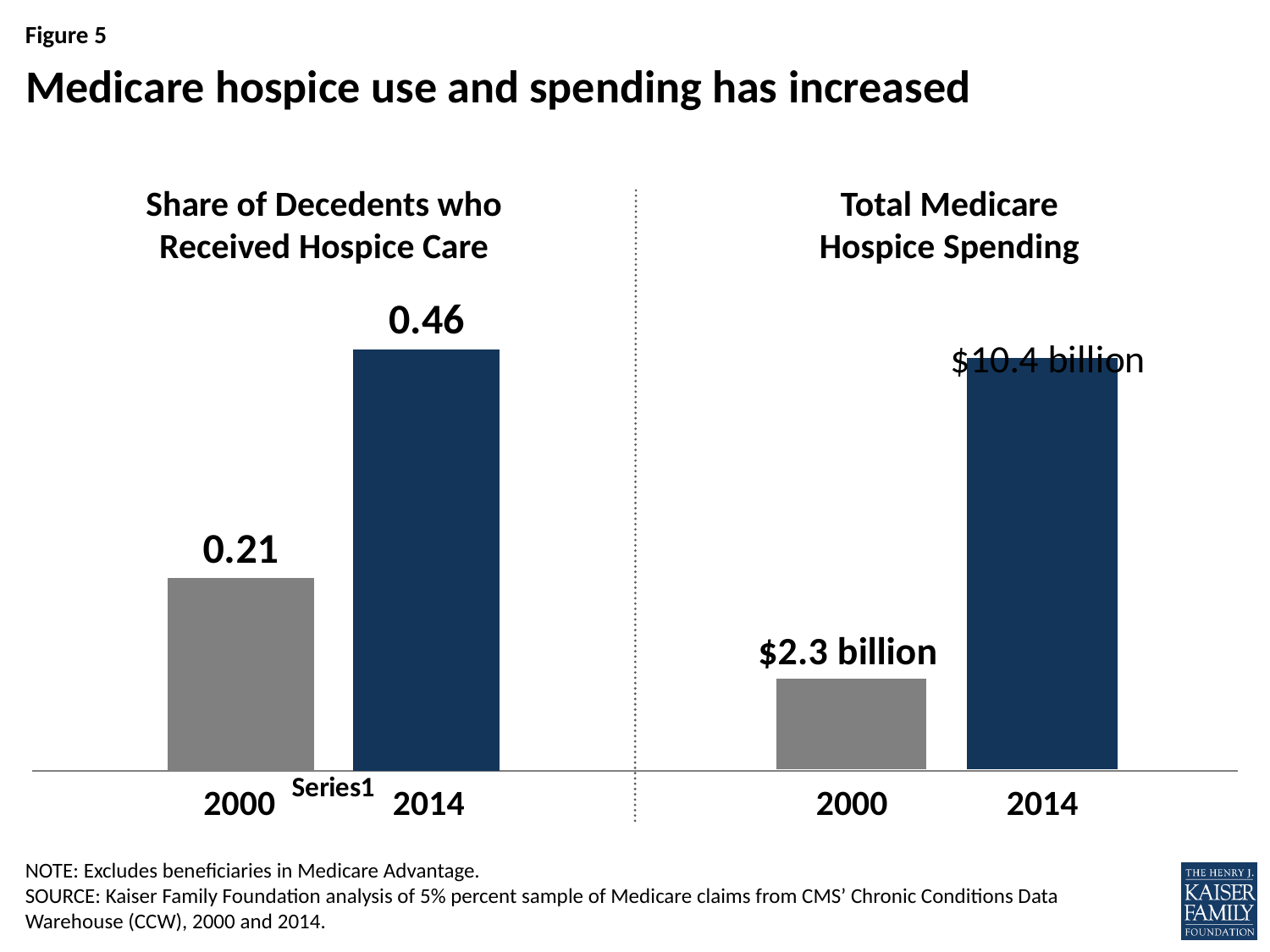

# Medicare hospice use and spending has increased

### Chart

| Category | 2000 | 2014 |
|---|---|---|
|  | 0.21 | 0.46 |
|  | None | None |

### Chart

| Category | 2000 | 2014 |
|---|---|---|
| Total Medicare Spending on Hospice | 2.3 | 10.4 |
Share of Decedents who Received Hospice Care
Total Medicare Hospice Spending
2000
2014
2000
2014
NOTE: Excludes beneficiaries in Medicare Advantage.
SOURCE: Kaiser Family Foundation analysis of 5% percent sample of Medicare claims from CMS’ Chronic Conditions Data Warehouse (CCW), 2000 and 2014.